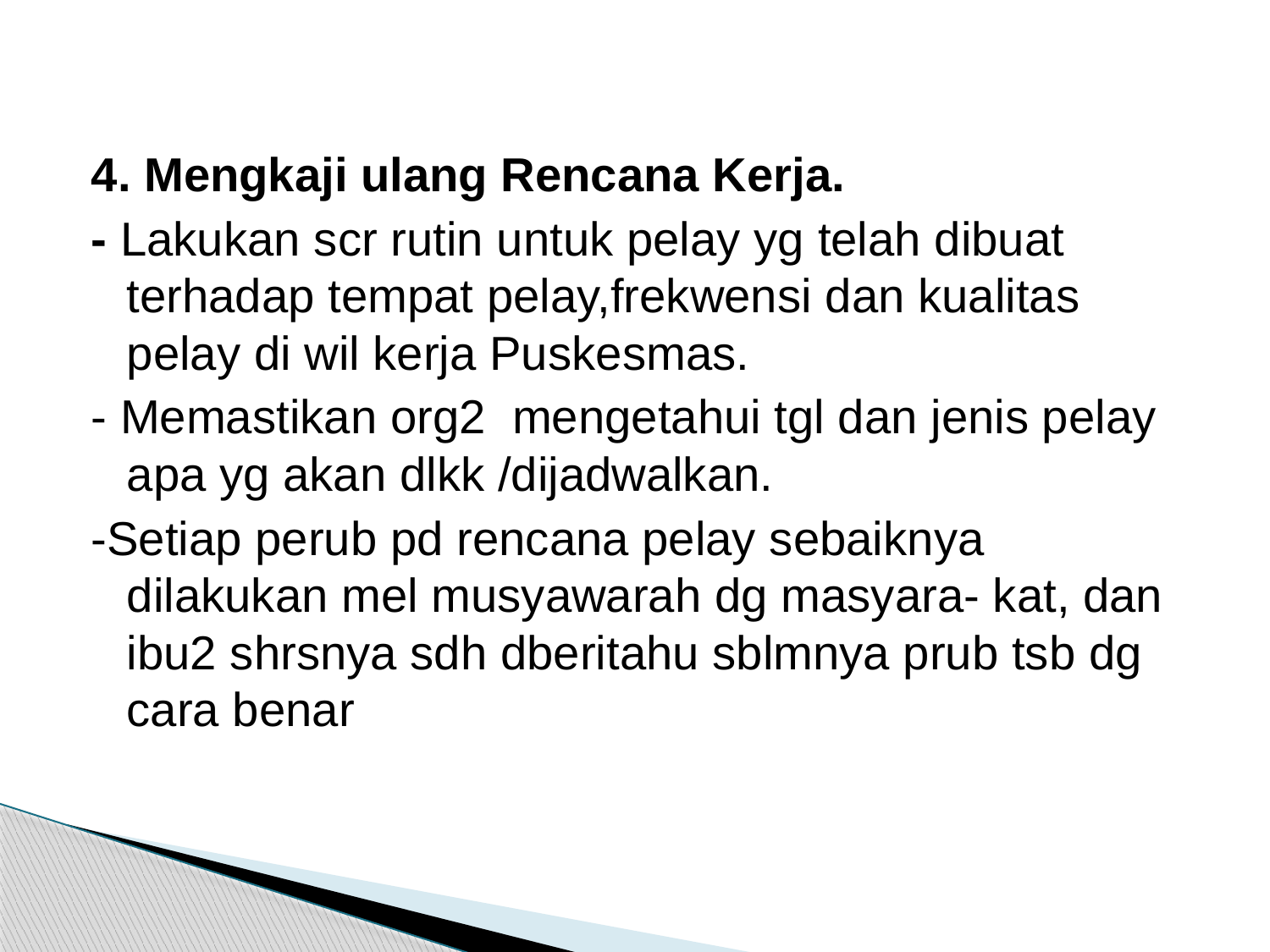

4. Mengkaji ulang Rencana Kerja.
- Lakukan scr rutin untuk pelay yg telah dibuat terhadap tempat pelay,frekwensi dan kualitas pelay di wil kerja Puskesmas.
- Memastikan org2  mengetahui tgl dan jenis pelay apa yg akan dlkk /dijadwalkan.
-Setiap perub pd rencana pelay sebaiknya dilakukan mel musyawarah dg masyara- kat, dan ibu2 shrsnya sdh dberitahu sblmnya prub tsb dg cara benar